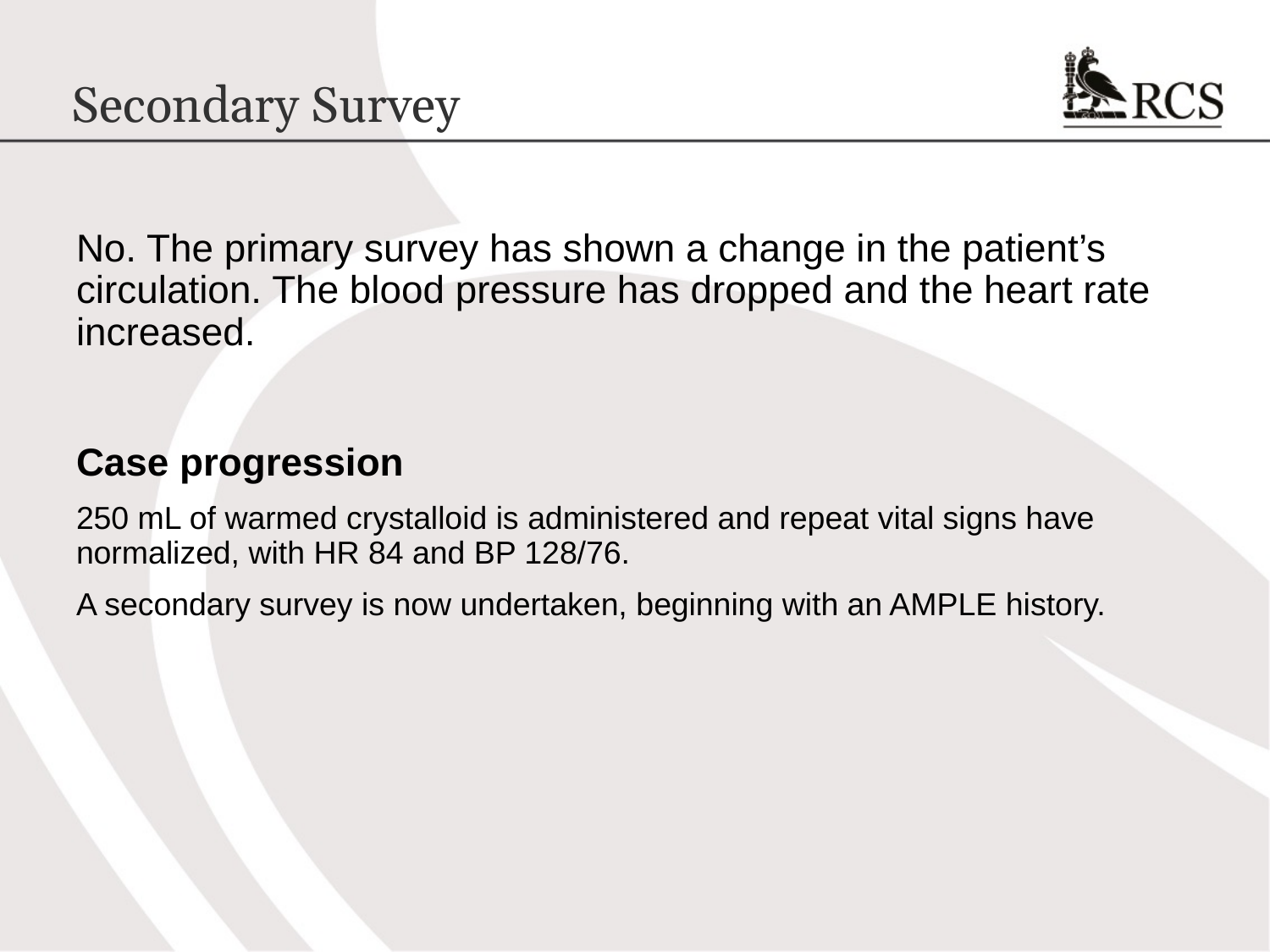

# Secondary Survey
No. The primary survey has shown a change in the patient’s circulation. The blood pressure has dropped and the heart rate increased.

Case progression
250 mL of warmed crystalloid is administered and repeat vital signs have normalized, with HR 84 and BP 128/76.
A secondary survey is now undertaken, beginning with an AMPLE history.